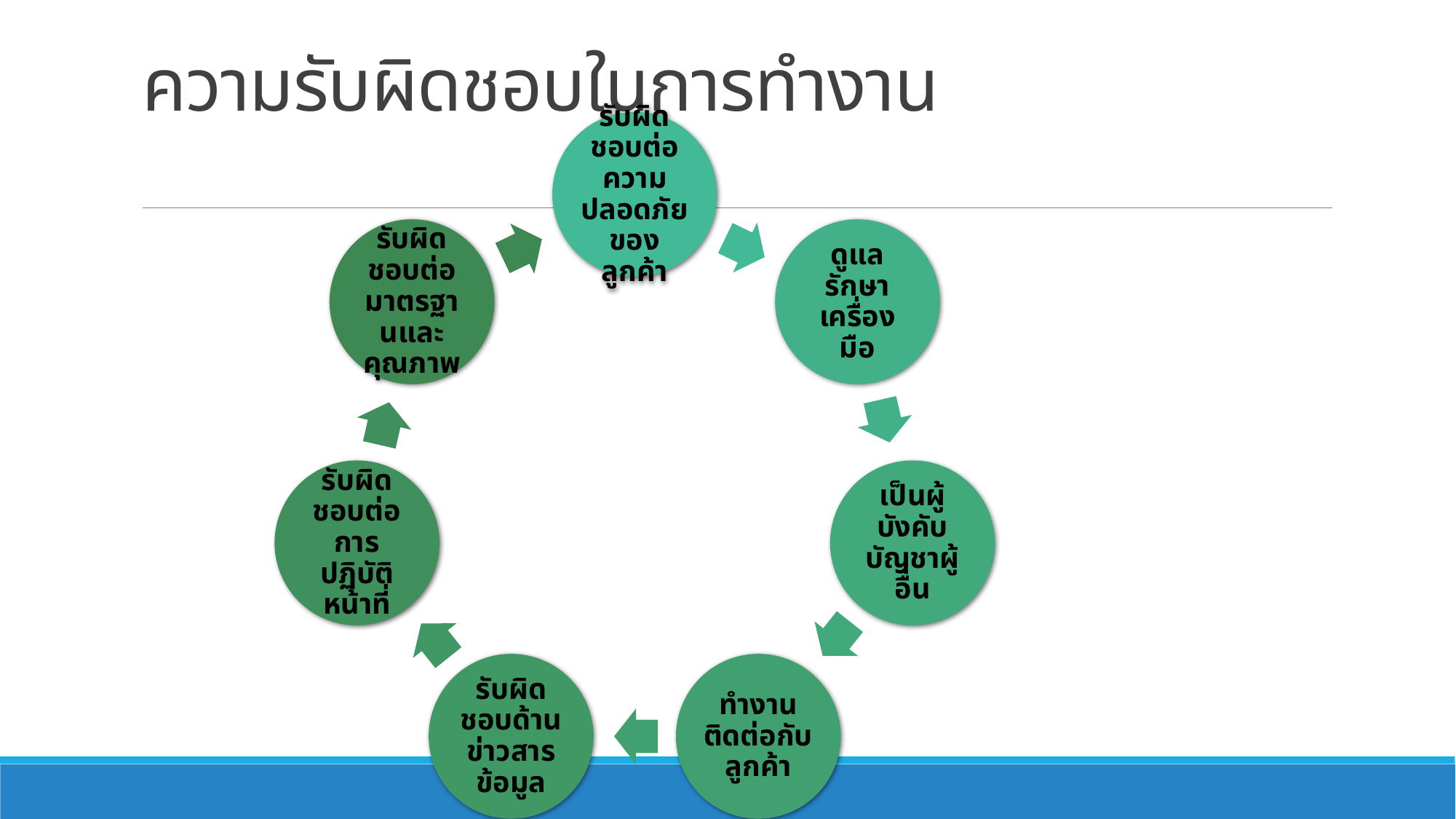

# ความรับผิดชอบในการทำงาน
รับผิดชอบต่อความปลอดภัยของลูกค้า

ดูแลรักษาเครื่องมือ

เป็นผู้บังคับ
บัญชาผู้อื่น

ทำงานติดต่อกับลูกค้า

รับผิดชอบด้านข่าวสารข้อมูล

รับผิดชอบต่อการปฏิบัติหน้าที่

รับผิดชอบต่อมาตรฐานและคุณภาพ